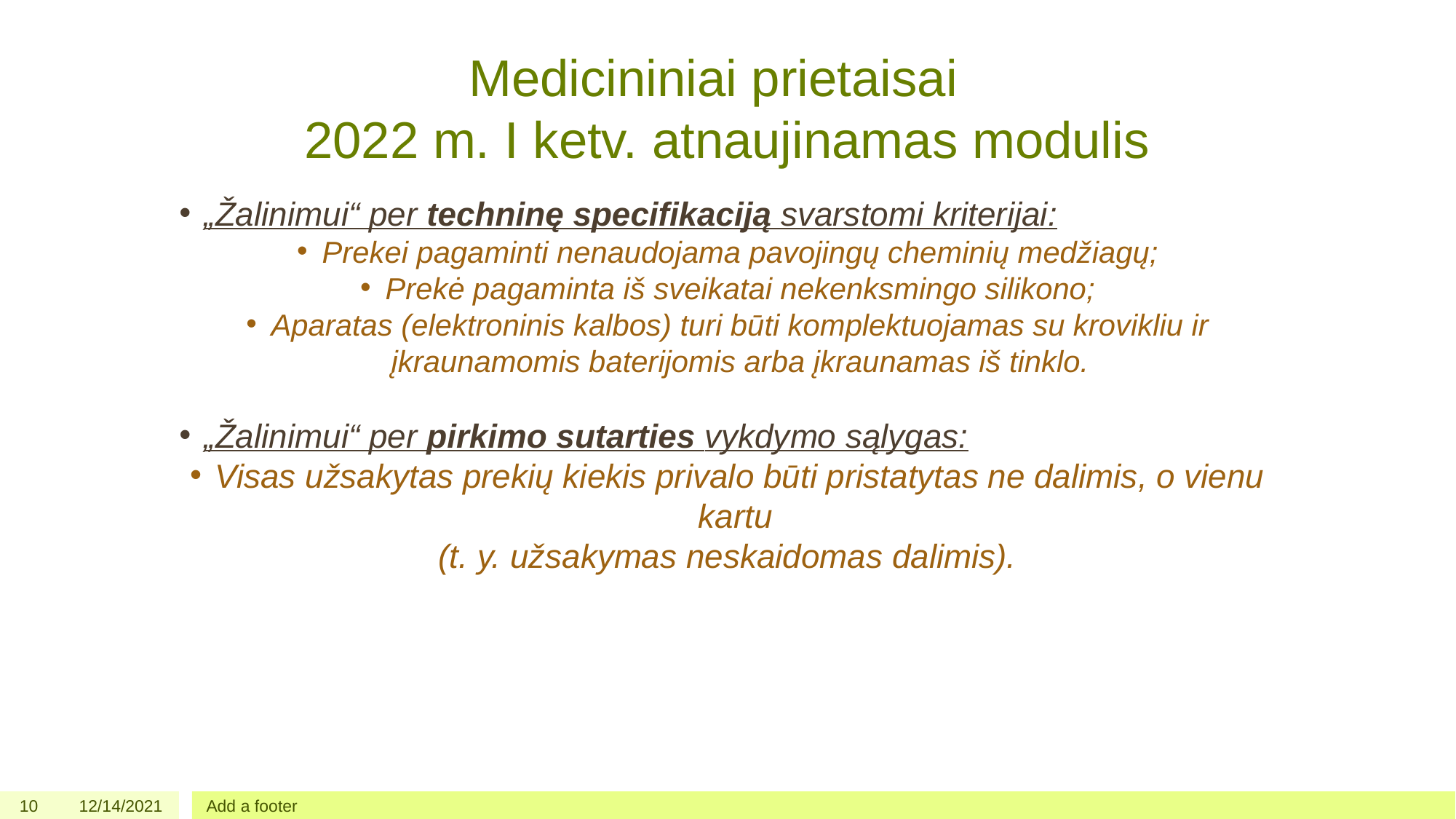

# Medicininiai prietaisai 2022 m. I ketv. atnaujinamas modulis
„Žalinimui“ per techninę specifikaciją svarstomi kriterijai:
Prekei pagaminti nenaudojama pavojingų cheminių medžiagų;
Prekė pagaminta iš sveikatai nekenksmingo silikono;
Aparatas (elektroninis kalbos) turi būti komplektuojamas su krovikliu ir įkraunamomis baterijomis arba įkraunamas iš tinklo.

„Žalinimui“ per pirkimo sutarties vykdymo sąlygas:
Visas užsakytas prekių kiekis privalo būti pristatytas ne dalimis, o vienu kartu
(t. y. užsakymas neskaidomas dalimis).

10
12/14/2021
Add a footer